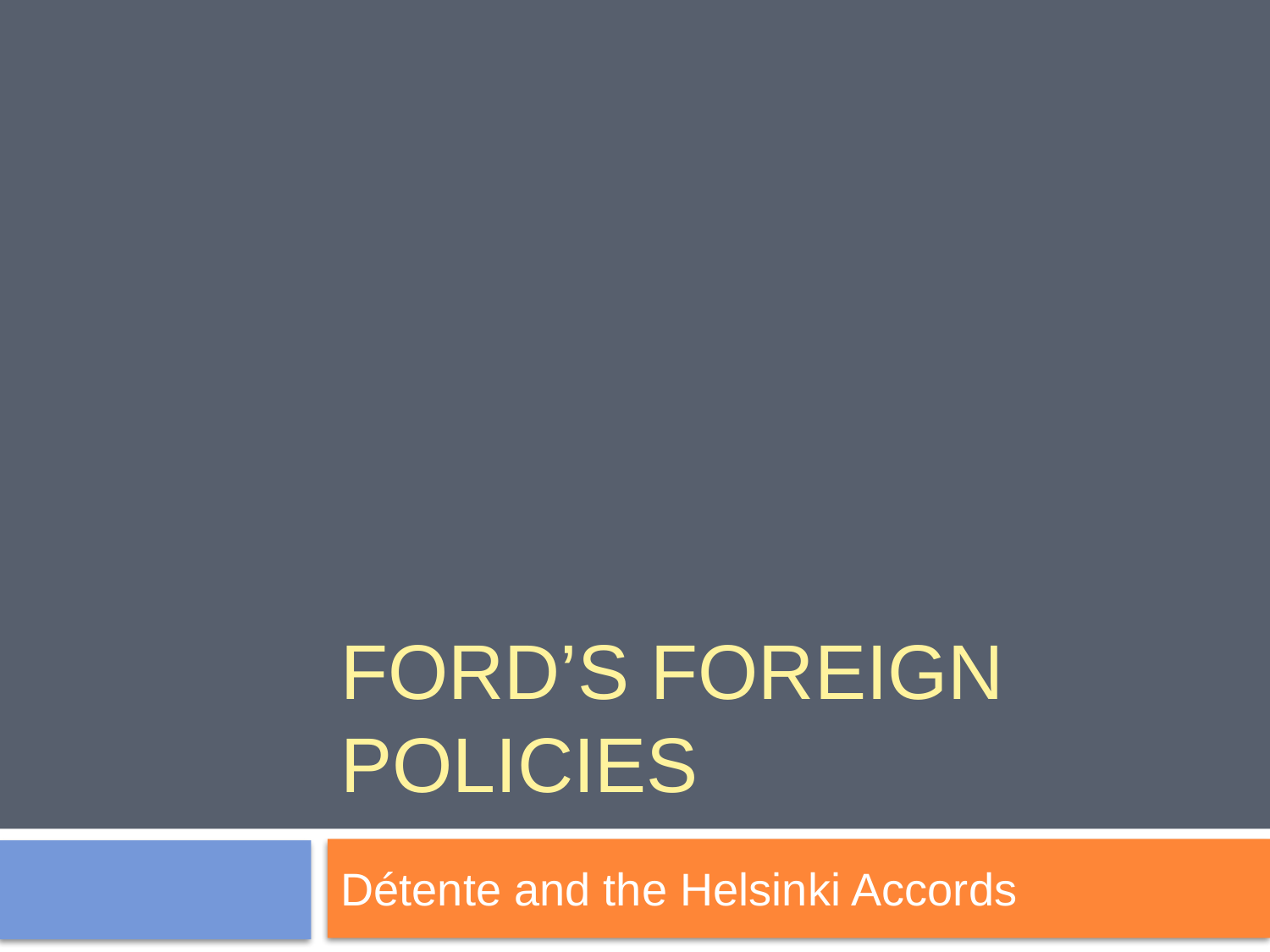

# Ford’s foreign policies
Détente and the Helsinki Accords